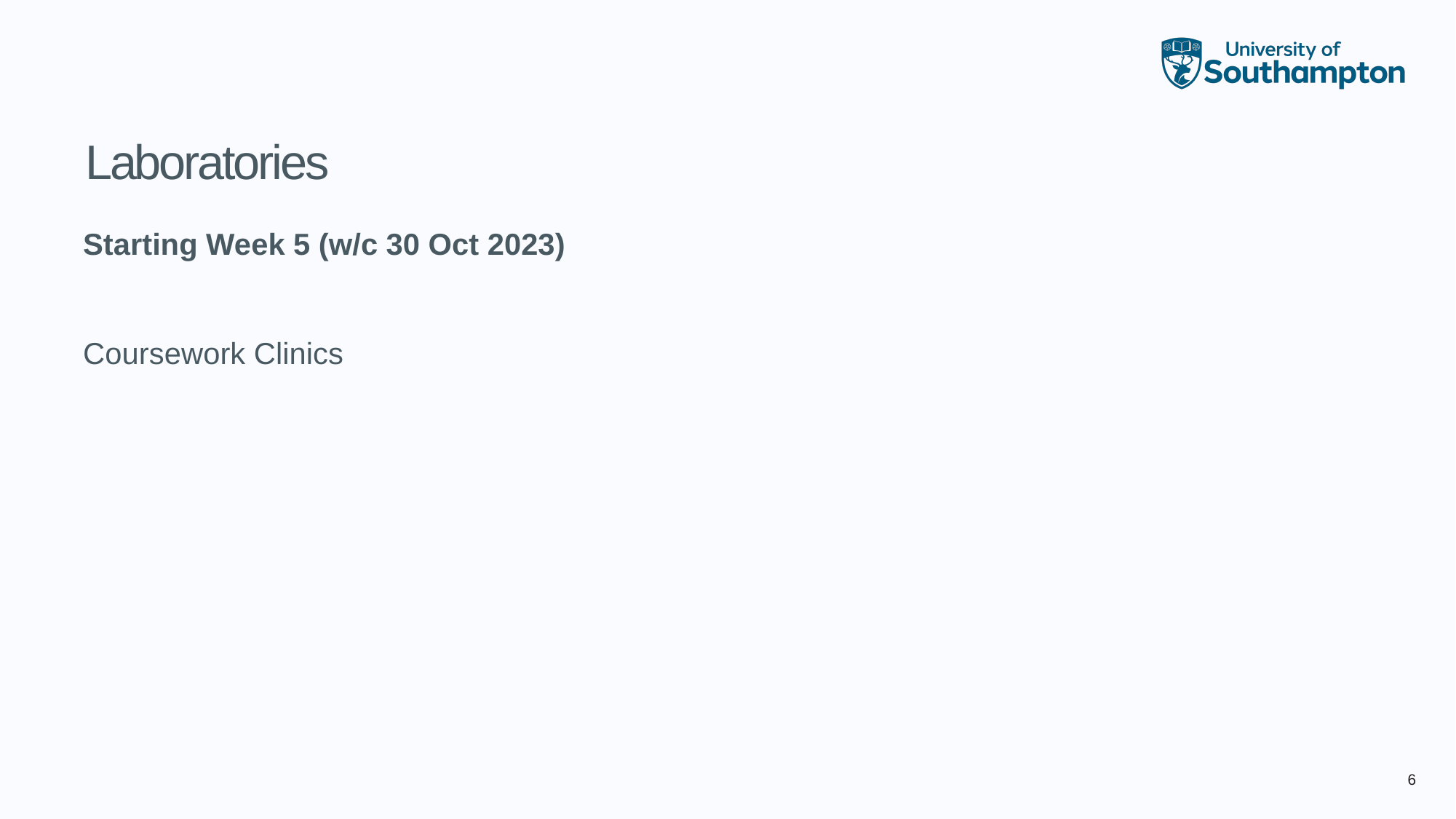

# Laboratories
Starting Week 5 (w/c 30 Oct 2023)

Coursework Clinics